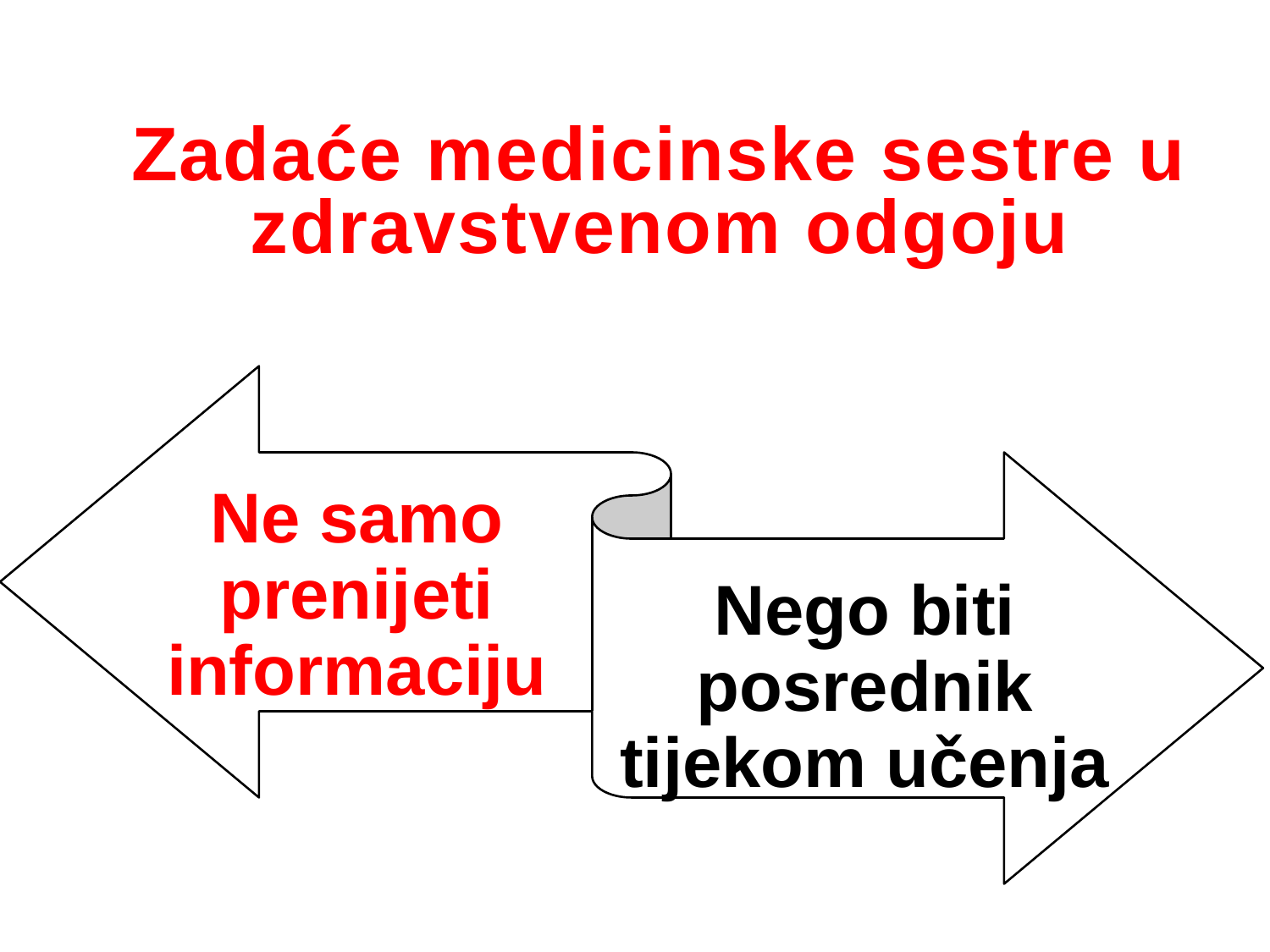

Zadaće medicinske sestre u zdravstvenom odgoju
Ne samo prenijeti informaciju
Nego biti posrednik tijekom učenja